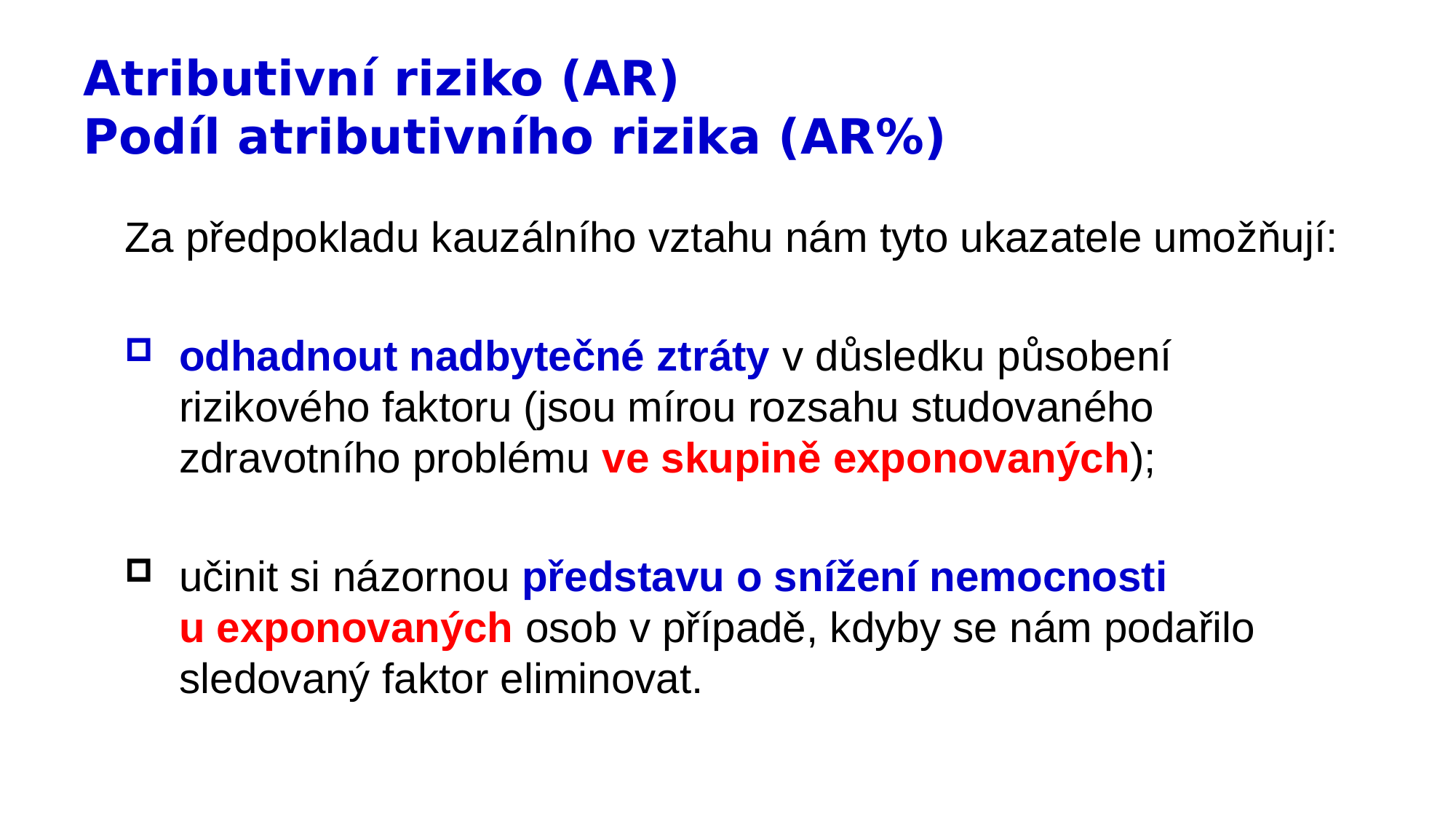

# Atributivní riziko (AR) Podíl atributivního rizika (AR%)
Za předpokladu kauzálního vztahu nám tyto ukazatele umožňují:

odhadnout nadbytečné ztráty v důsledku působení rizikového faktoru (jsou mírou rozsahu studovaného zdravotního problému ve skupině exponovaných);

učinit si názornou představu o snížení nemocnosti u exponovaných osob v případě, kdyby se nám podařilo sledovaný faktor eliminovat.